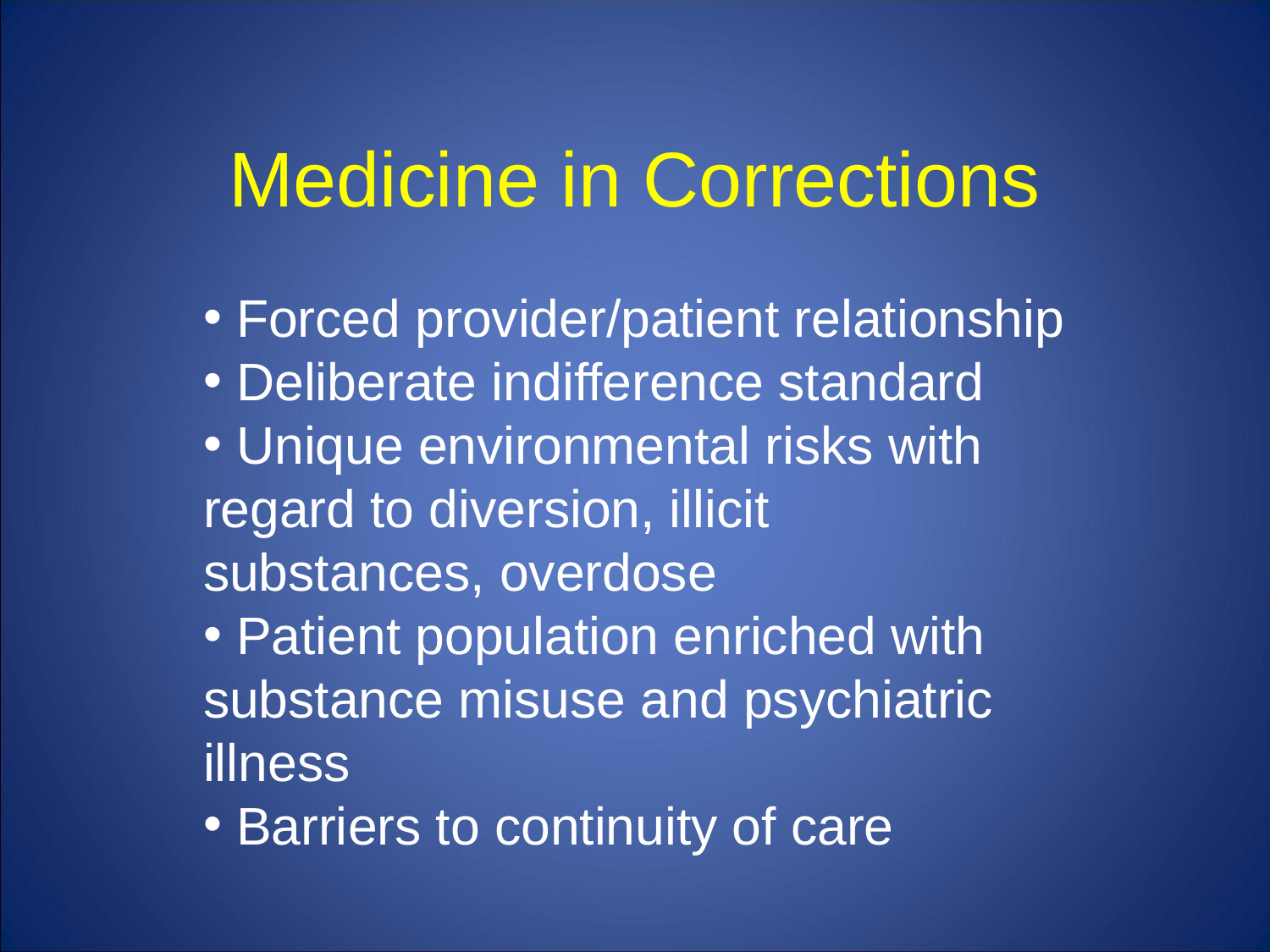

# Medicine in Corrections
 Forced provider/patient relationship
 Deliberate indifference standard
 Unique environmental risks with regard to diversion, illicit substances, overdose
 Patient population enriched with substance misuse and psychiatric illness
 Barriers to continuity of care